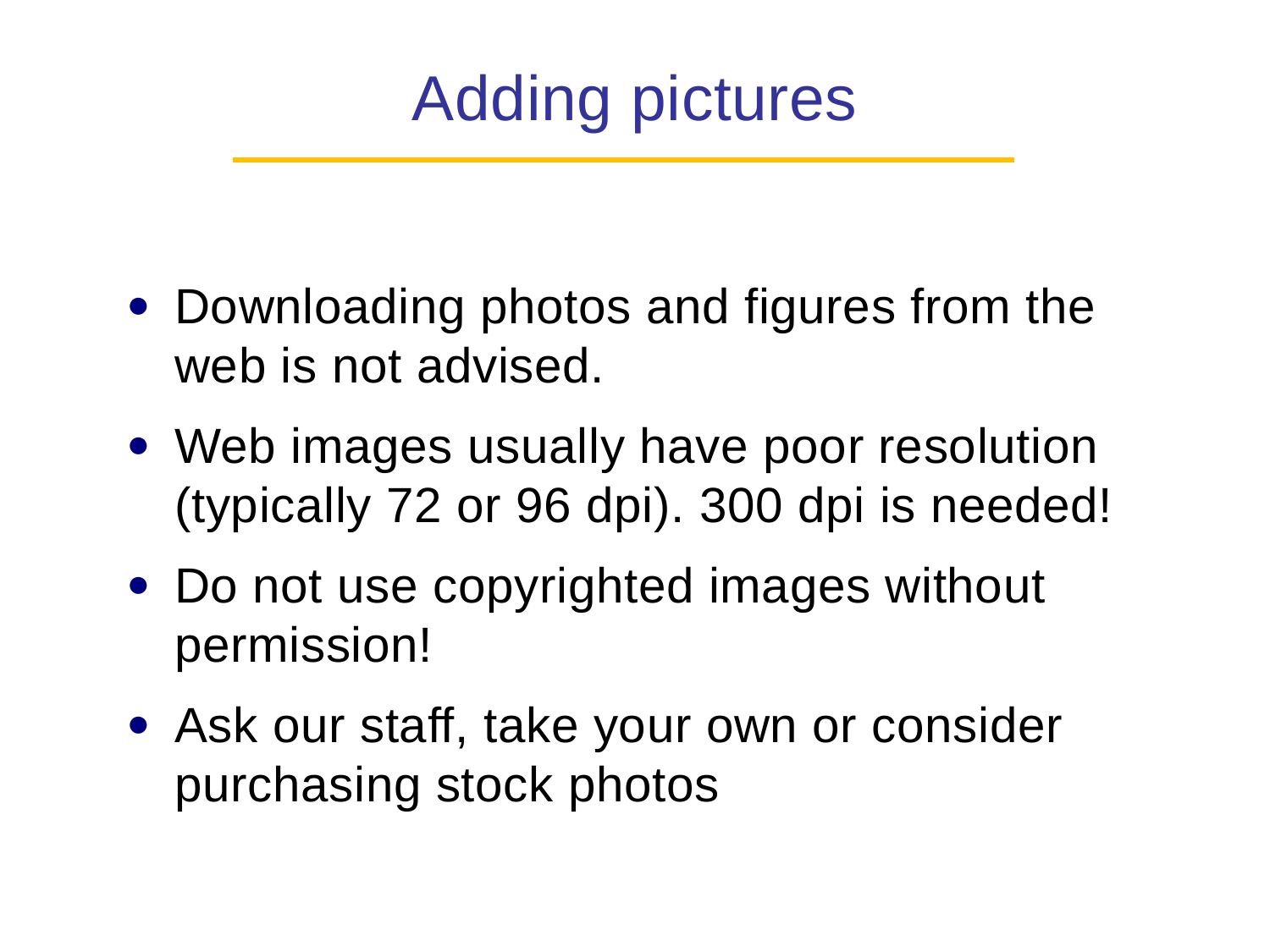

Adding pictures
Downloading photos and figures from the web is not advised.
Web images usually have poor resolution (typically 72 or 96 dpi). 300 dpi is needed!
Do not use copyrighted images without permission!
Ask our staff, take your own or consider purchasing stock photos